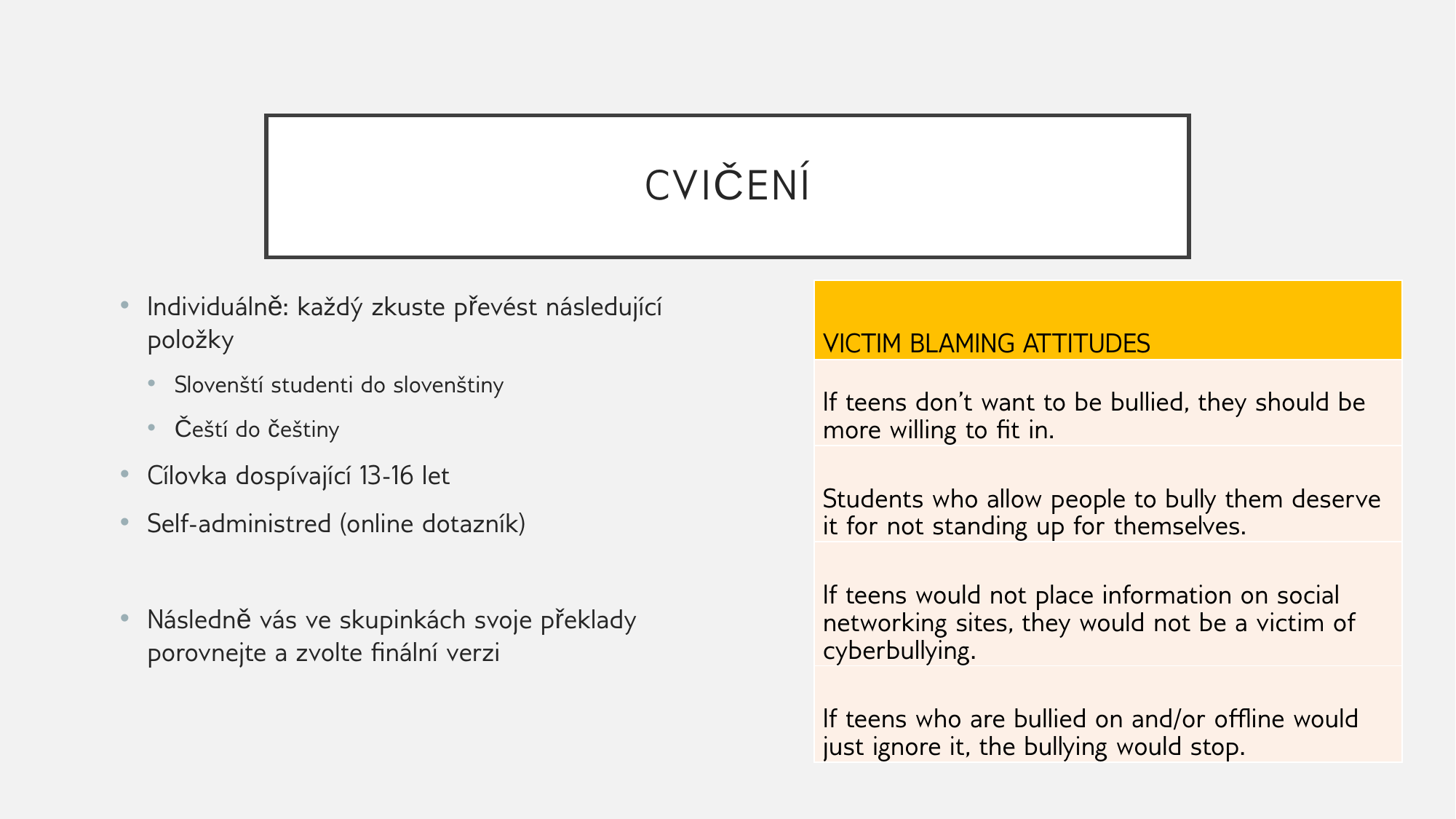

# Cvičení
| VICTIM BLAMING ATTITUDES |
| --- |
| If teens don’t want to be bullied, they should be more willing to fit in. |
| Students who allow people to bully them deserve it for not standing up for themselves. |
| If teens would not place information on social networking sites, they would not be a victim of cyberbullying. |
| If teens who are bullied on and/or offline would just ignore it, the bullying would stop. |
Individuálně: každý zkuste převést následující položky
Slovenští studenti do slovenštiny
Čeští do češtiny
Cílovka dospívající 13-16 let
Self-administred (online dotazník)

Následně vás ve skupinkách svoje překlady porovnejte a zvolte finální verzi